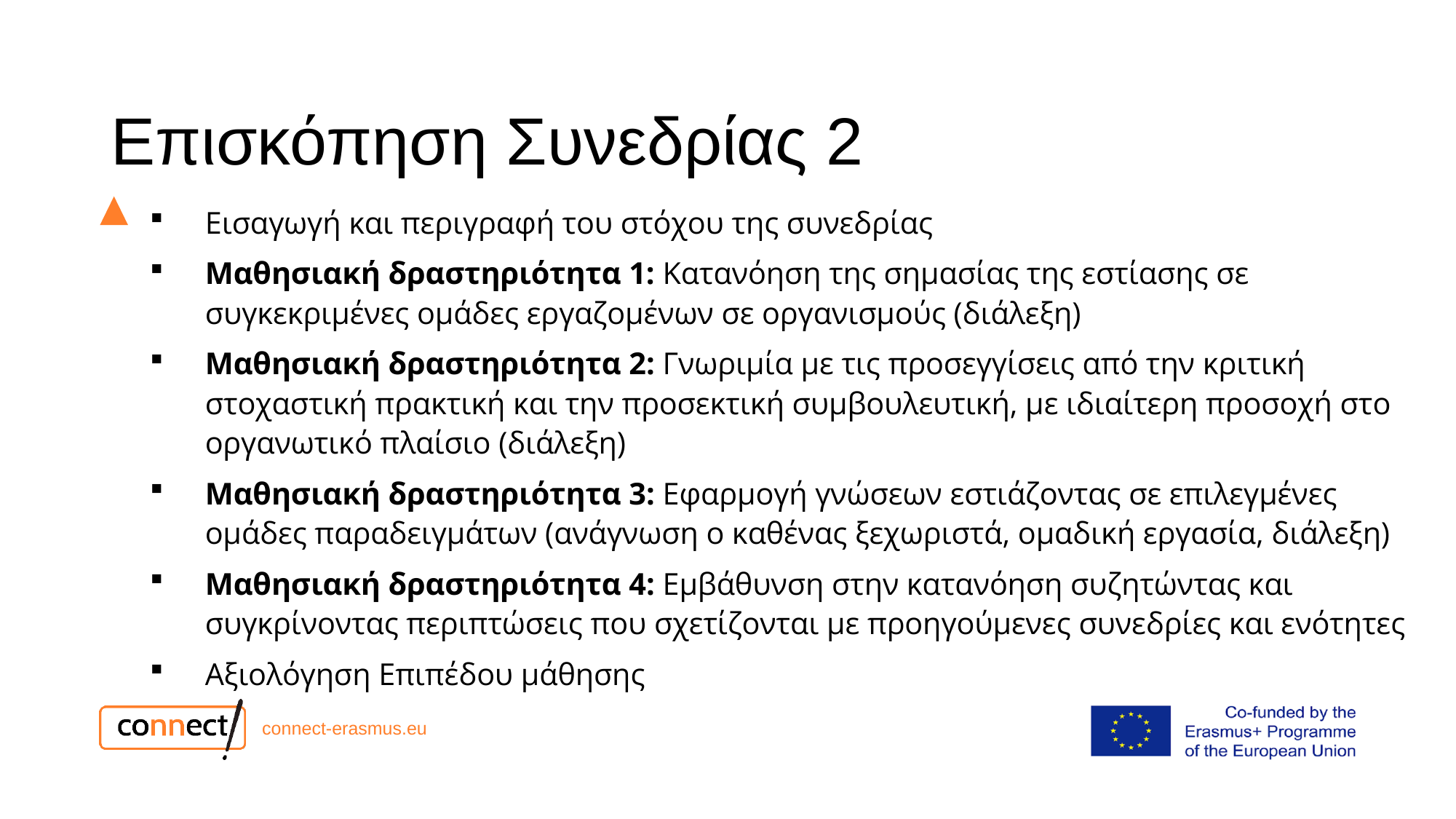

# Επισκόπηση Συνεδρίας 2
Εισαγωγή και περιγραφή του στόχου της συνεδρίας
Μαθησιακή δραστηριότητα 1: Κατανόηση της σημασίας της εστίασης σε συγκεκριμένες ομάδες εργαζομένων σε οργανισμούς (διάλεξη)
Μαθησιακή δραστηριότητα 2: Γνωριμία με τις προσεγγίσεις από την κριτική στοχαστική πρακτική και την προσεκτική συμβουλευτική, με ιδιαίτερη προσοχή στο οργανωτικό πλαίσιο (διάλεξη)
Μαθησιακή δραστηριότητα 3: Εφαρμογή γνώσεων εστιάζοντας σε επιλεγμένες ομάδες παραδειγμάτων (ανάγνωση ο καθένας ξεχωριστά, ομαδική εργασία, διάλεξη)
Μαθησιακή δραστηριότητα 4: Εμβάθυνση στην κατανόηση συζητώντας και συγκρίνοντας περιπτώσεις που σχετίζονται με προηγούμενες συνεδρίες και ενότητες
Αξιολόγηση Επιπέδου μάθησης

connect-erasmus.eu